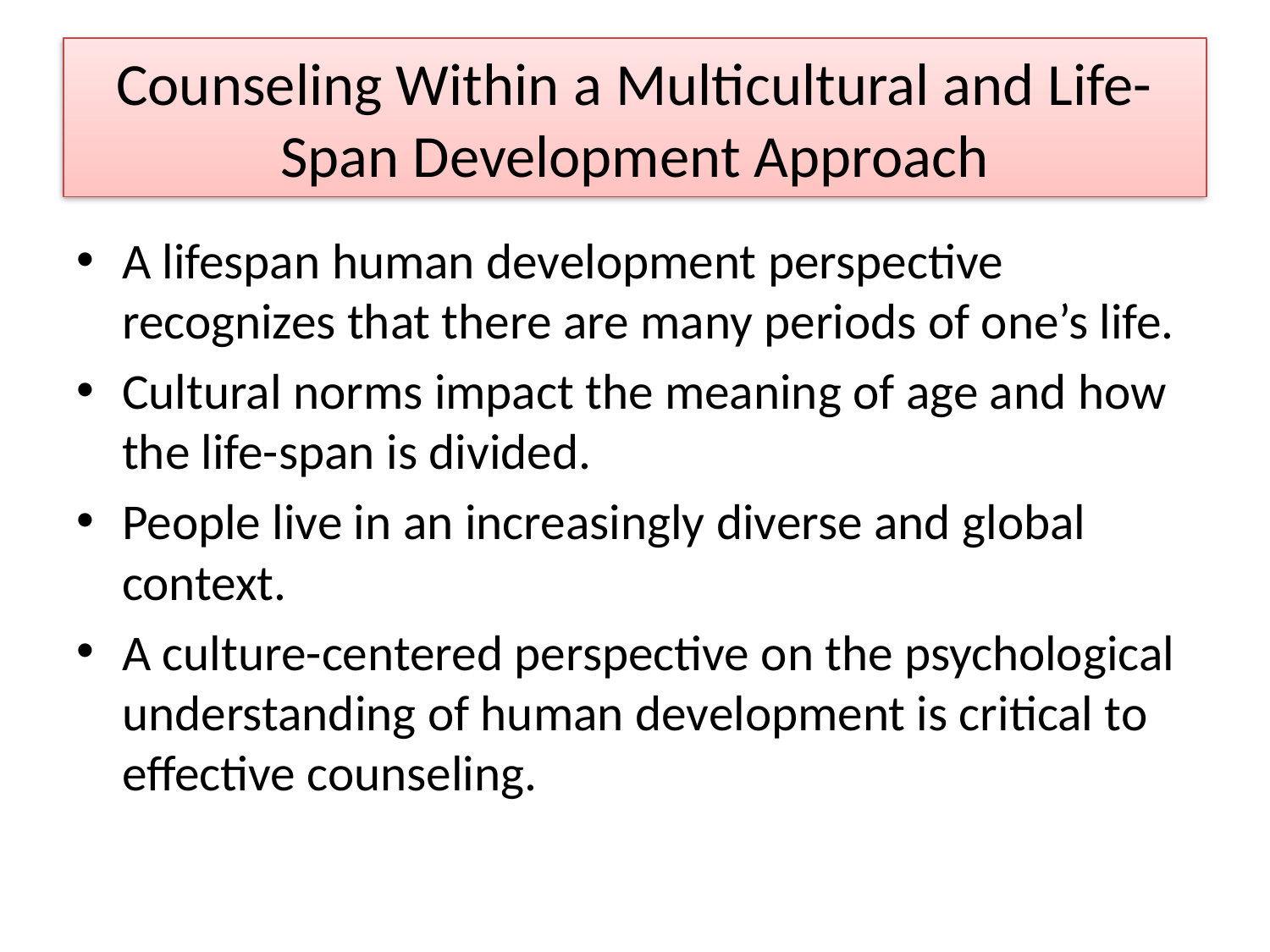

# Counseling Within a Multicultural and Life-Span Development Approach
A lifespan human development perspective recognizes that there are many periods of one’s life.
Cultural norms impact the meaning of age and how the life-span is divided.
People live in an increasingly diverse and global context.
A culture-centered perspective on the psychological understanding of human development is critical to effective counseling.